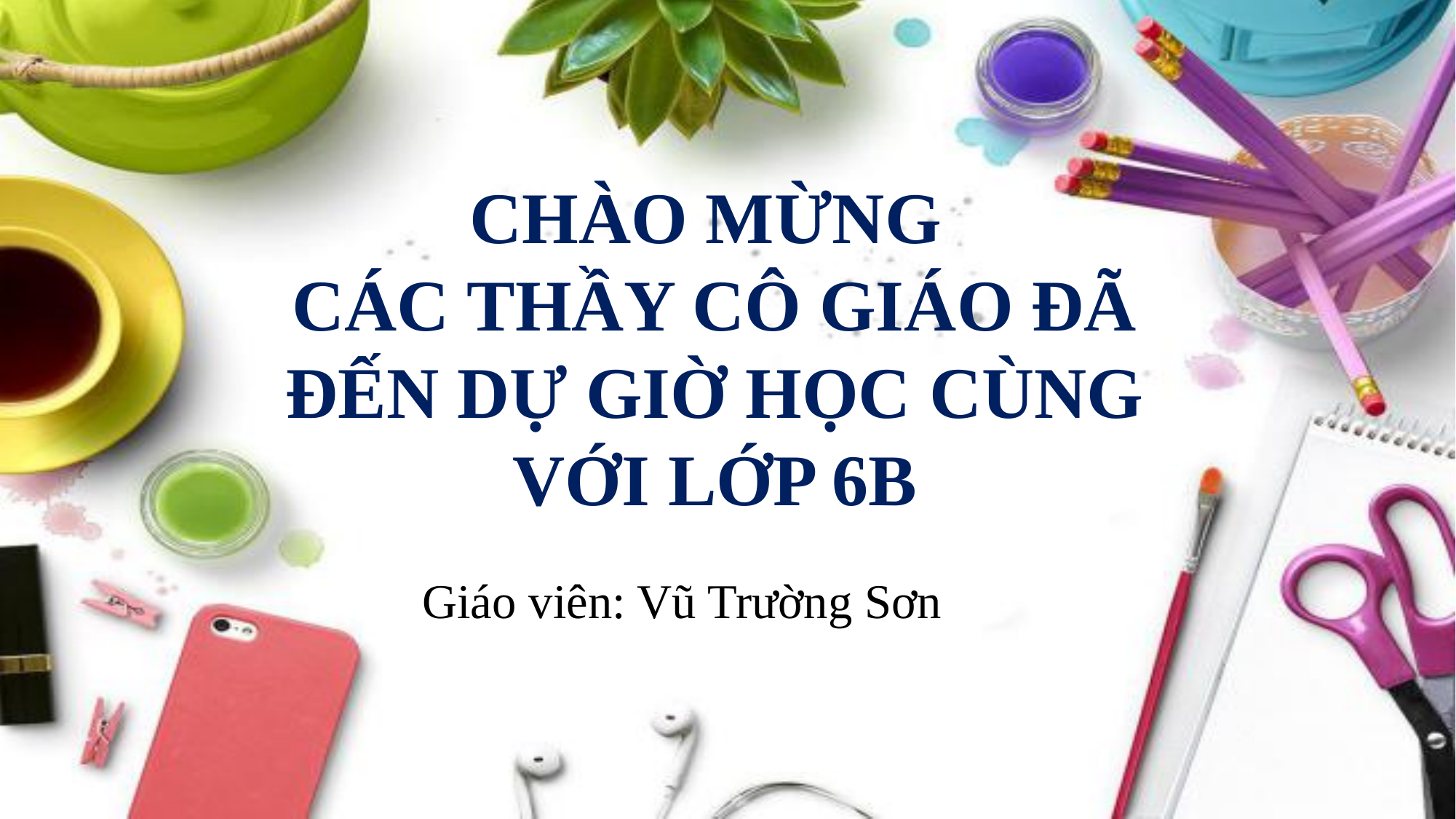

CHÀO MỪNG
CÁC THẦY CÔ GIÁO ĐÃ ĐẾN DỰ GIỜ HỌC CÙNG VỚI LỚP 6B
Giáo viên: Vũ Trường Sơn